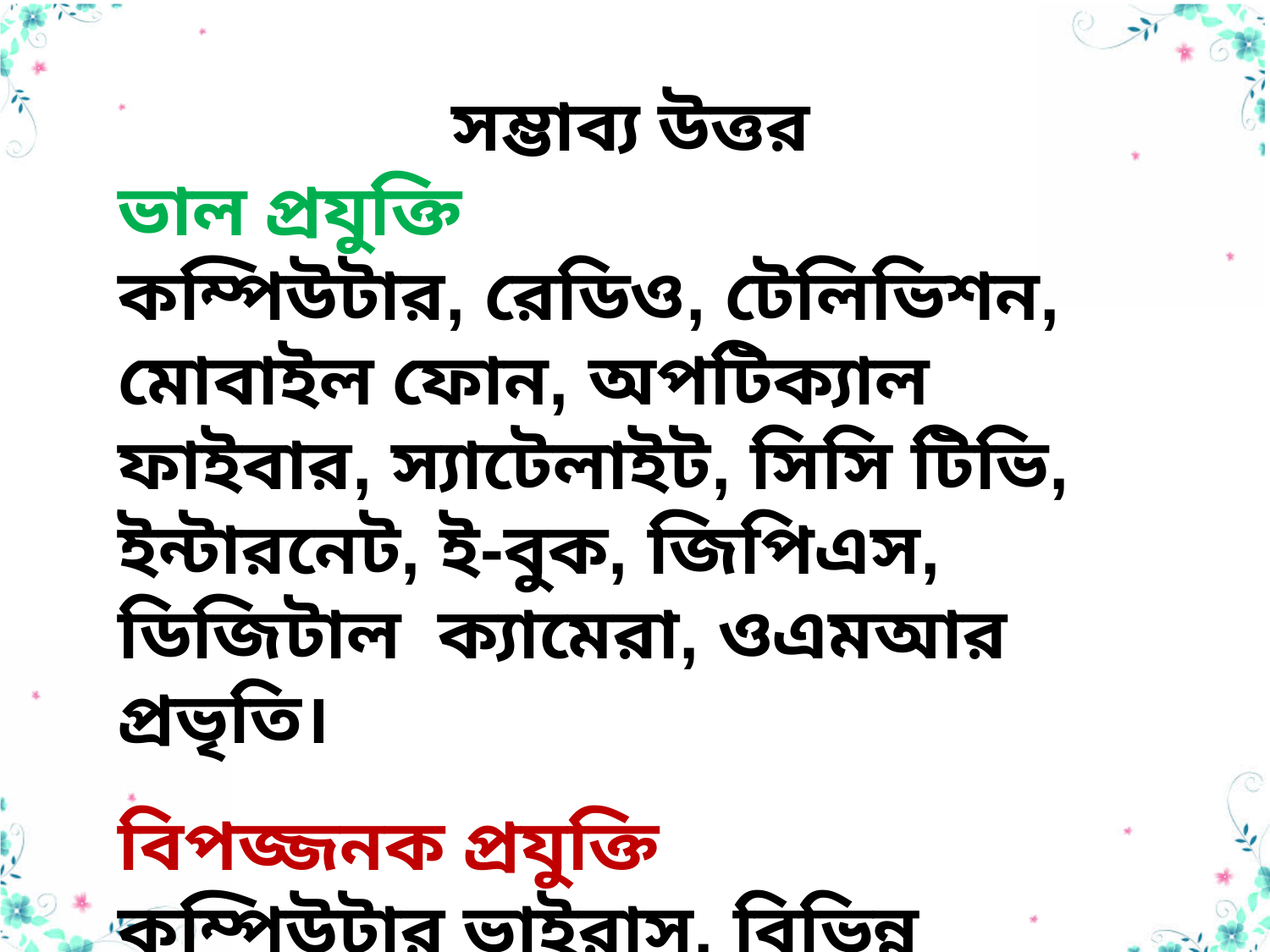

সম্ভাব্য উত্তর
ভাল প্রযুক্তি
কম্পিউটার, রেডিও, টেলিভিশন, মোবাইল ফোন, অপটিক্যাল ফাইবার, স্যাটেলাইট, সিসি টিভি, ইন্টারনেট, ই-বুক, জিপিএস, ডিজিটাল  ক্যামেরা, ওএমআর প্রভৃতি।

বিপজ্জনক প্রযুক্তি
কম্পিউটার ভাইরাস, বিভিন্ন পারমানবিক অস্ত্র ও গ্রিন হাউস প্রযুক্তি।